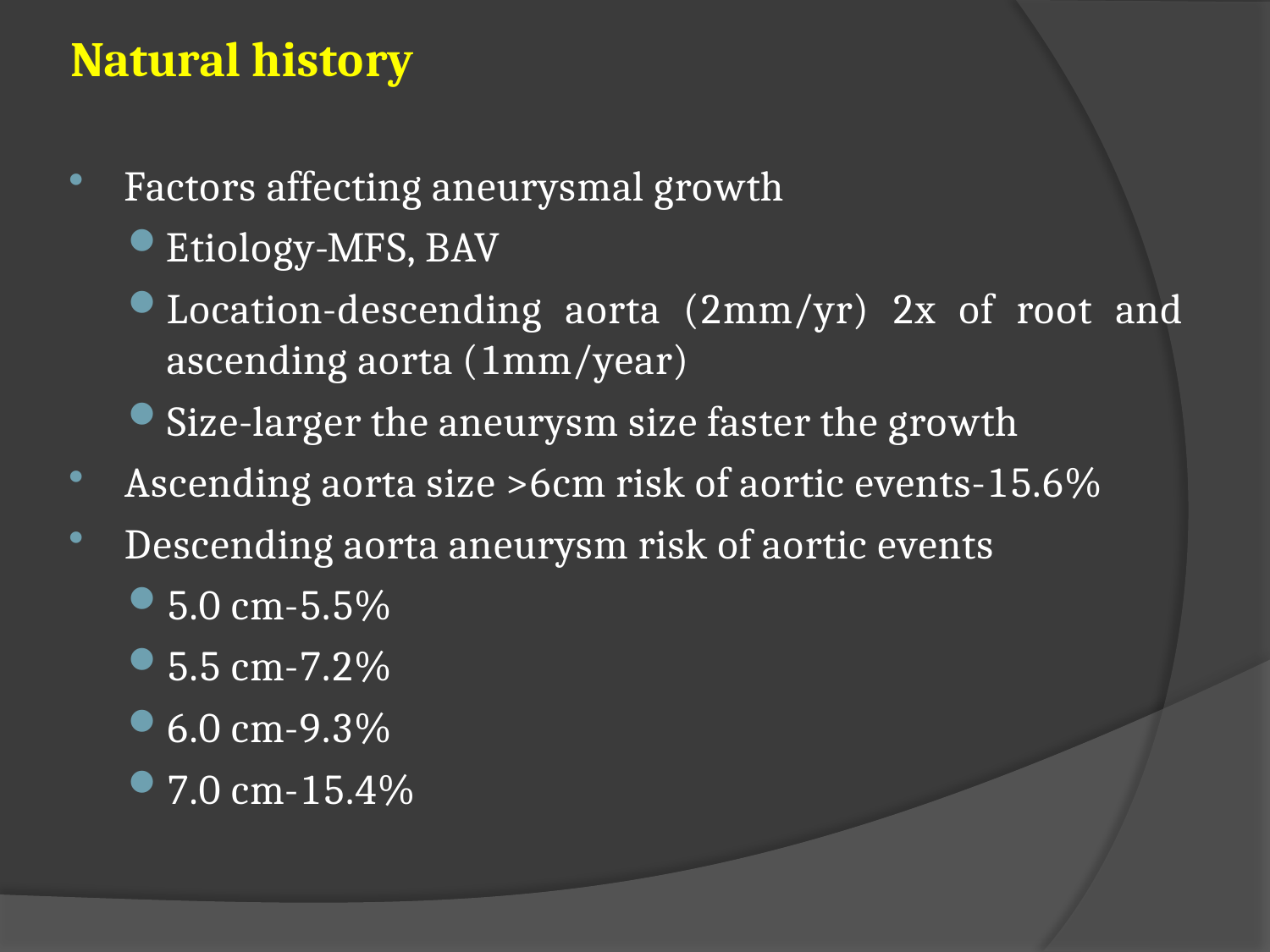

Natural history

Factors affecting aneurysmal growth
Etiology-MFS, BAV
Location-descending aorta (2mm/yr) 2x of root and ascending aorta (1mm/year)
Size-larger the aneurysm size faster the growth
Ascending aorta size >6cm risk of aortic events-15.6%
Descending aorta aneurysm risk of aortic events
5.0 cm-5.5%
5.5 cm-7.2%
6.0 cm-9.3%
7.0 cm-15.4%